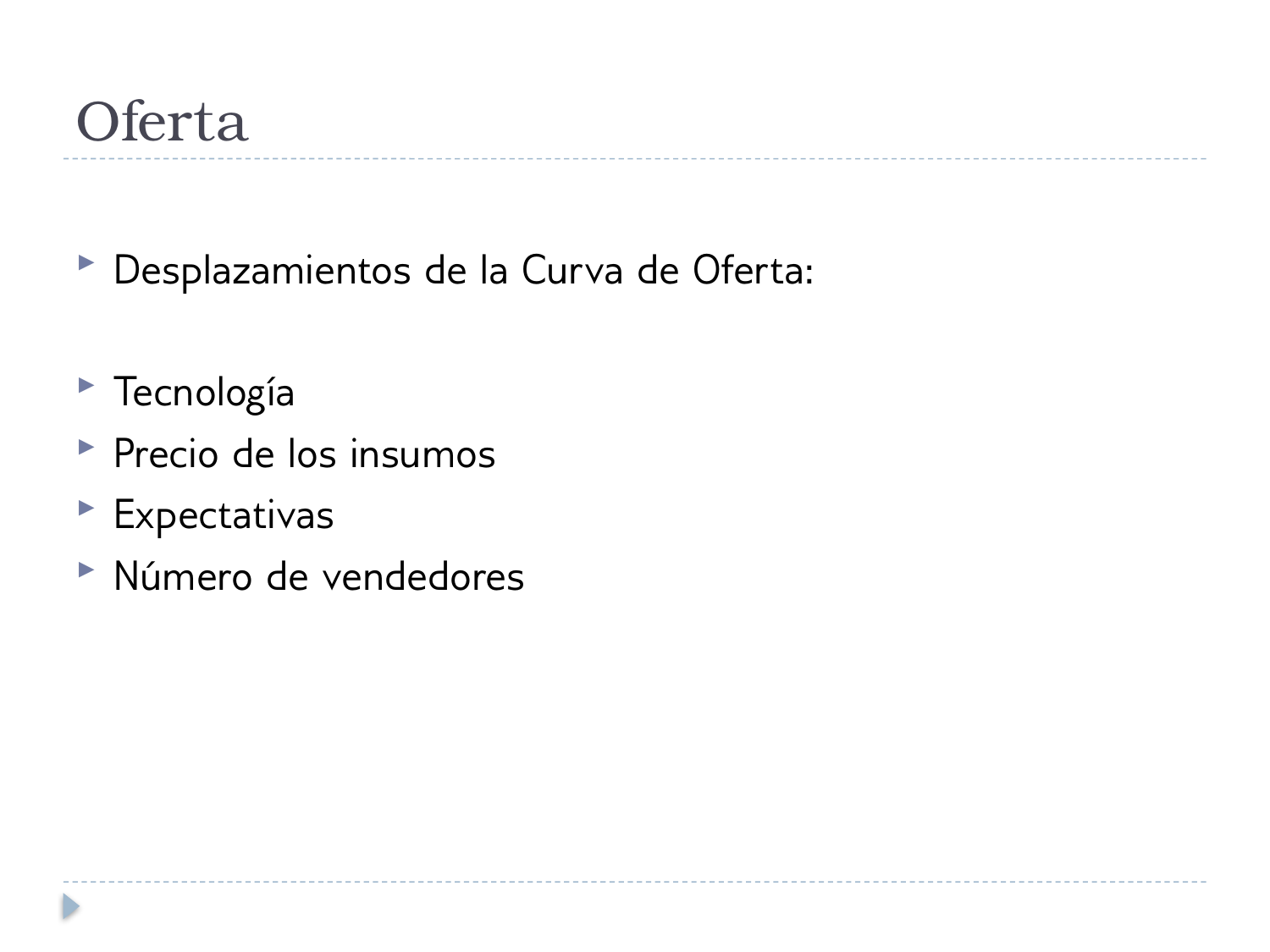

# Oferta

Desplazamientos de la Curva de Oferta:

Tecnología
Precio de los insumos
Expectativas
Número de vendedores